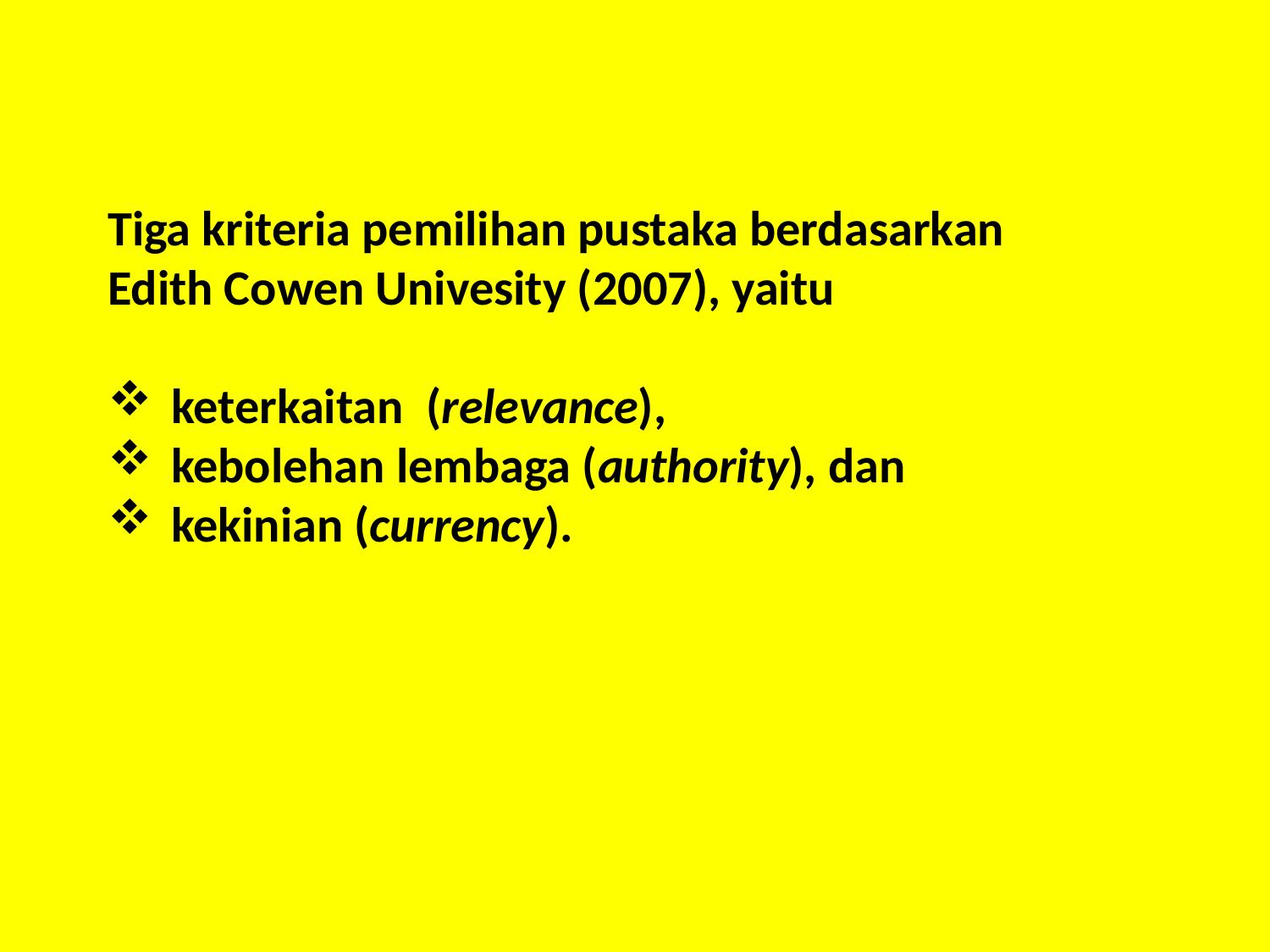

Tiga kriteria pemilihan pustaka berdasarkan
Edith Cowen Univesity (2007), yaitu

keterkaitan  (relevance),
kebolehan lembaga (authority), dan
kekinian (currency).